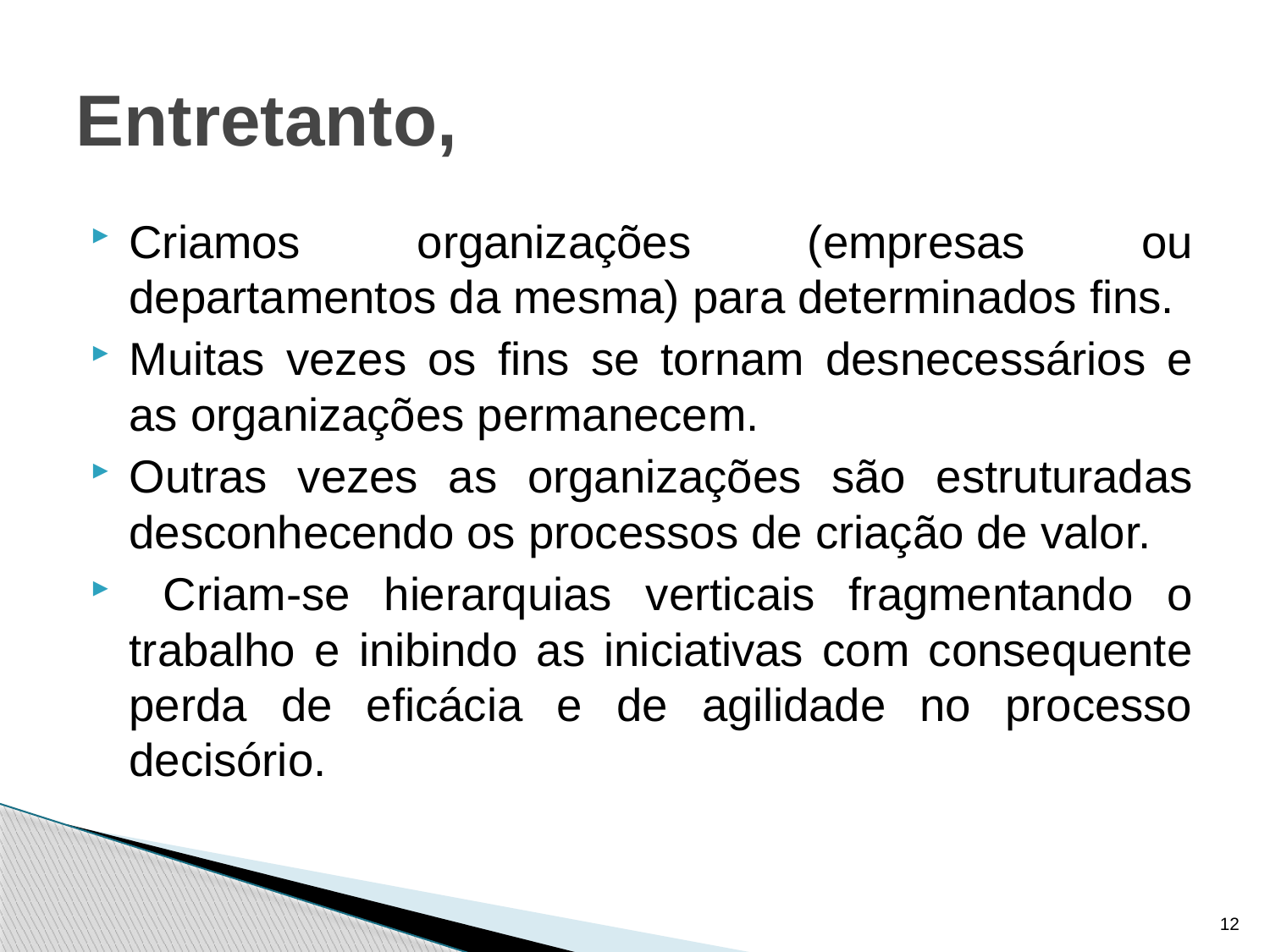

# Entretanto,
Criamos organizações (empresas ou departamentos da mesma) para determinados fins.
Muitas vezes os fins se tornam desnecessários e as organizações permanecem.
Outras vezes as organizações são estruturadas desconhecendo os processos de criação de valor.
 Criam-se hierarquias verticais fragmentando o trabalho e inibindo as iniciativas com consequente perda de eficácia e de agilidade no processo decisório.
12